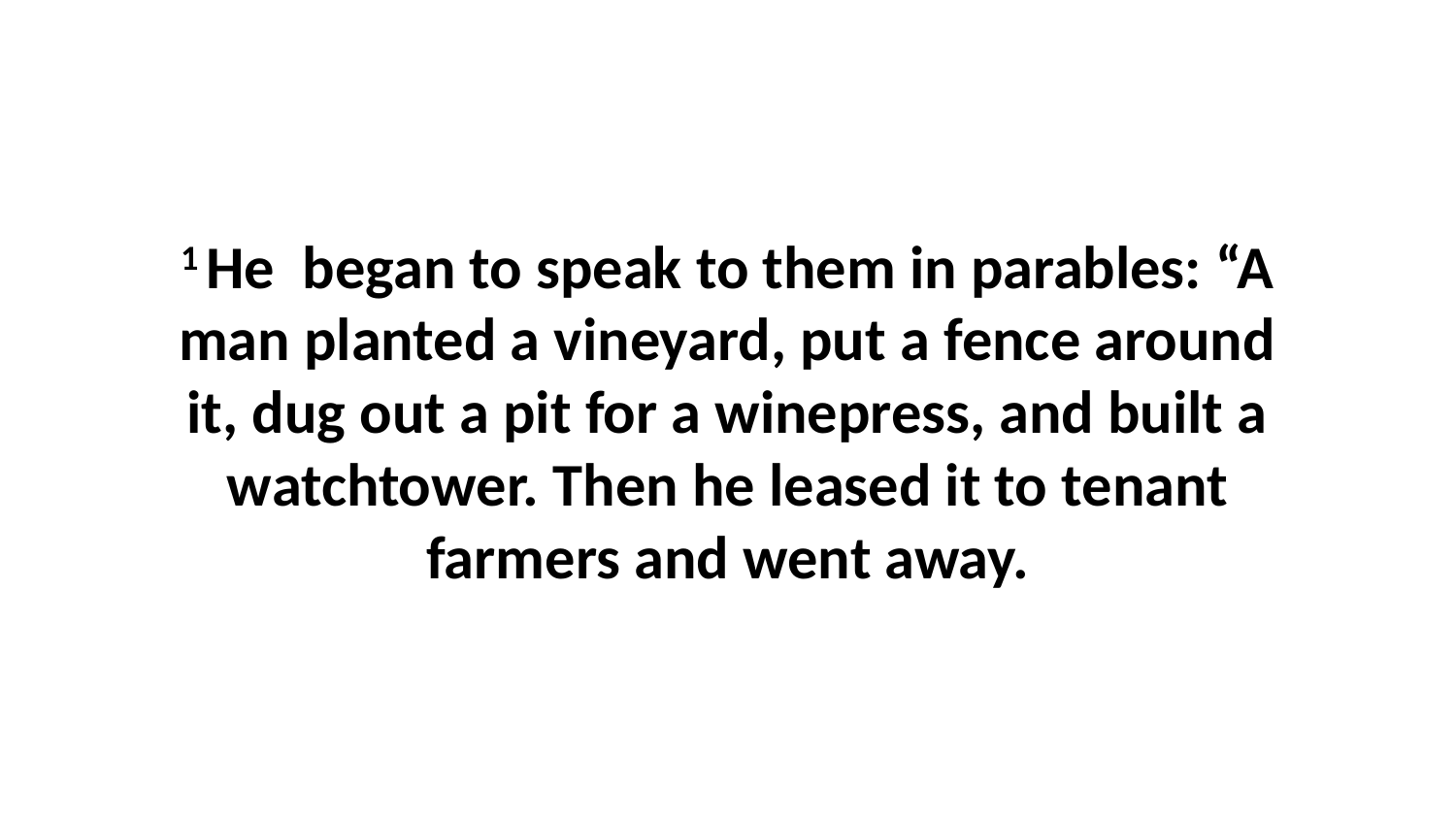

1 He  began to speak to them in parables: “A man planted a vineyard, put a fence around it, dug out a pit for a winepress, and built a watchtower. Then he leased it to tenant farmers and went away.